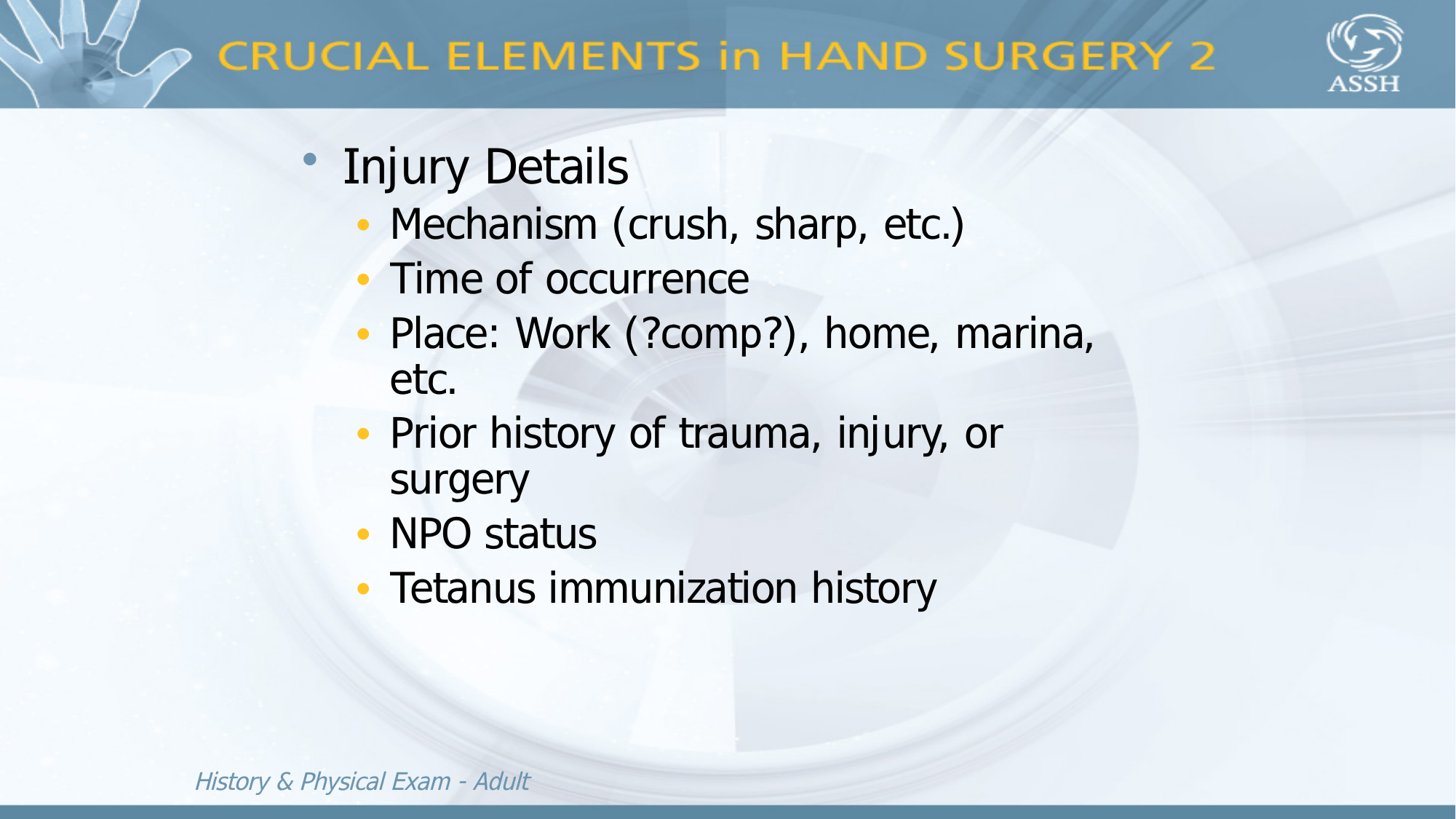

#
Injury Details
Mechanism (crush, sharp, etc.)
Time of occurrence
Place: Work (?comp?), home, marina, etc.
Prior history of trauma, injury, or surgery
NPO status
Tetanus immunization history

History & Physical Exam - Adult